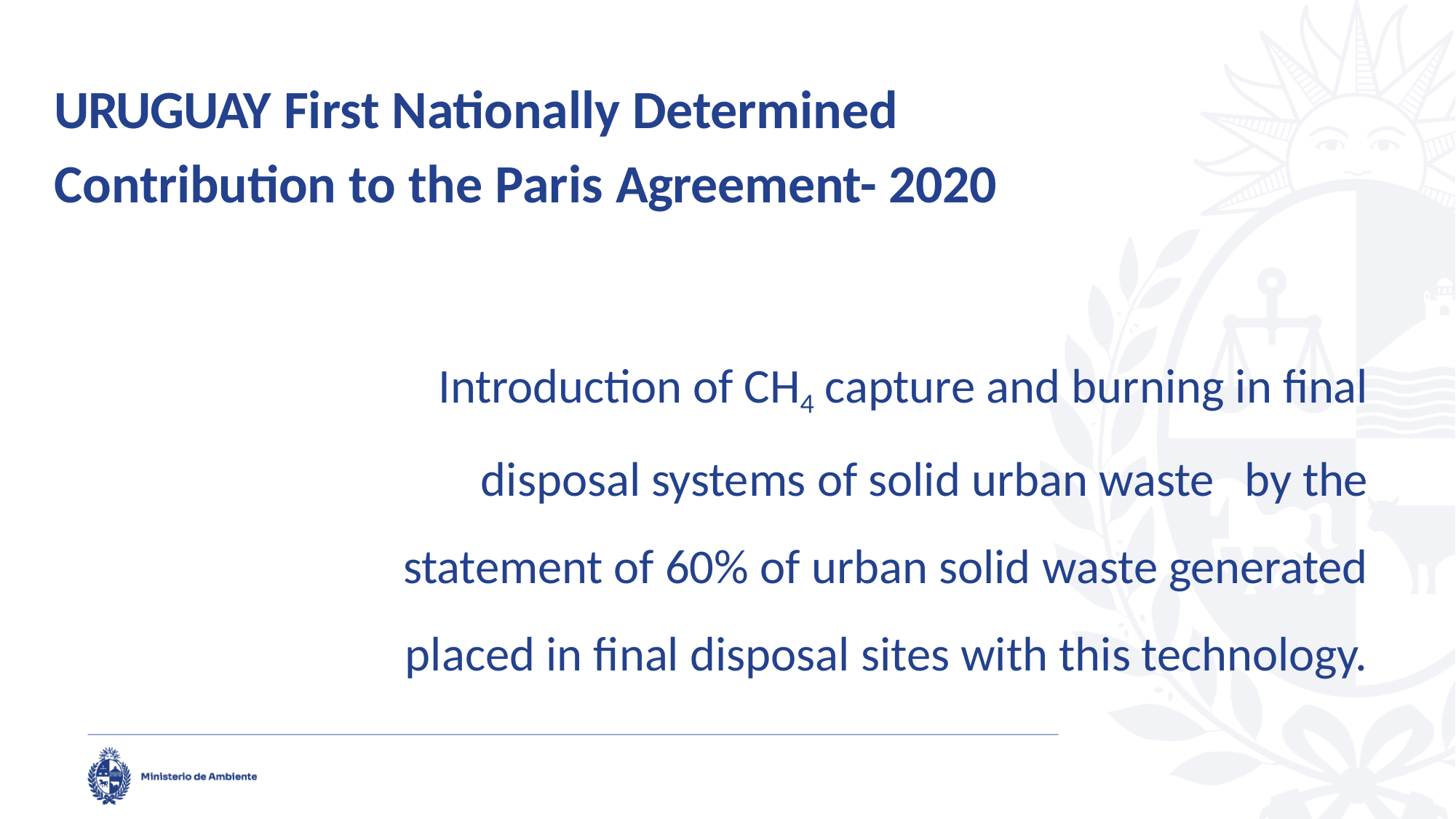

# URUGUAY First Nationally Determined Contribution to the Paris Agreement- 2020
Introduction of CH4 capture and burning in final disposal systems of solid urban waste	by the statement of 60% of urban solid waste generated placed in final disposal sites with this technology.